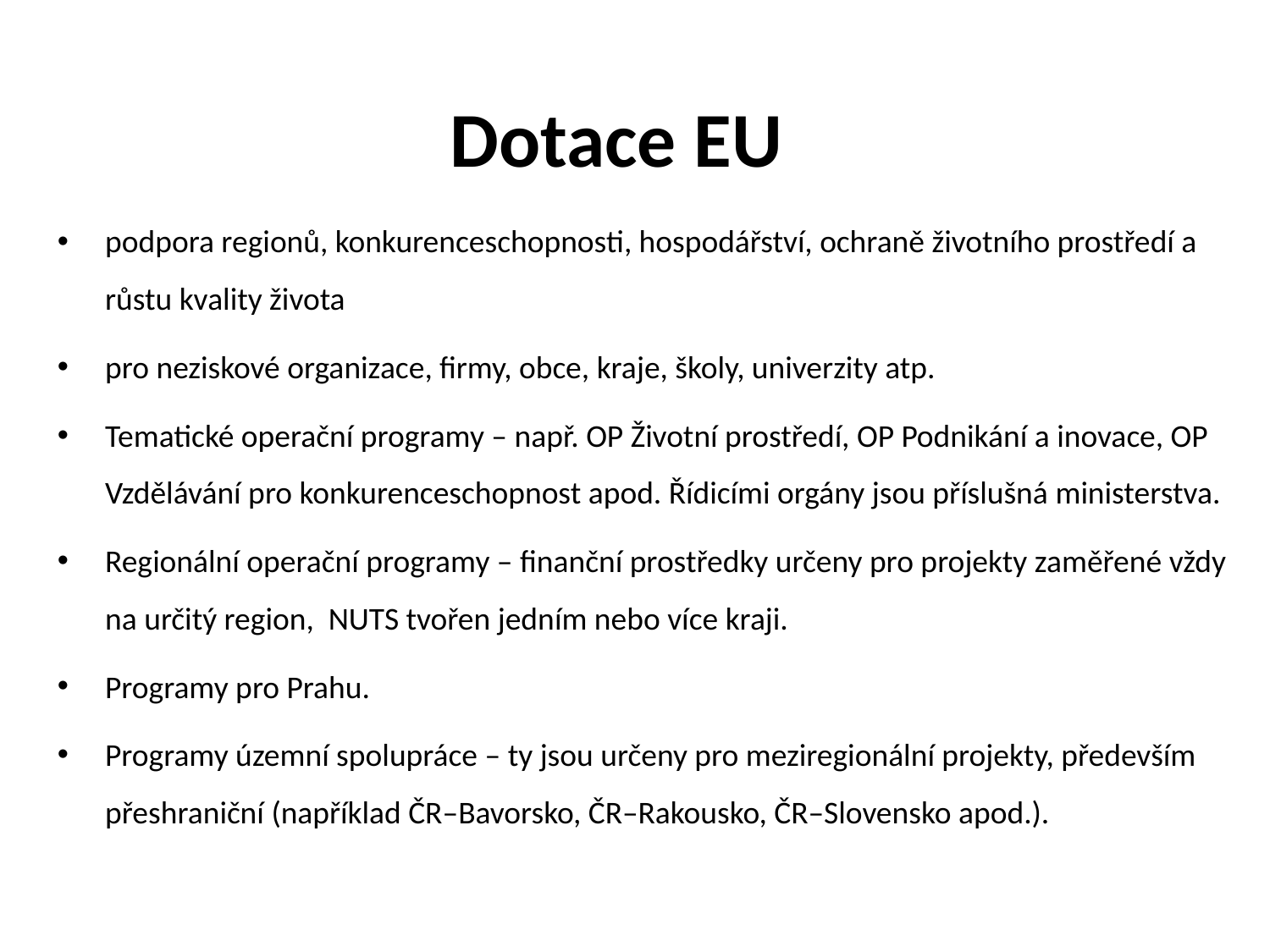

Dotace EU
podpora regionů, konkurenceschopnosti, hospodářství, ochraně životního prostředí a růstu kvality života
pro neziskové organizace, firmy, obce, kraje, školy, univerzity atp.
Tematické operační programy – např. OP Životní prostředí, OP Podnikání a inovace, OP Vzdělávání pro konkurenceschopnost apod. Řídicími orgány jsou příslušná ministerstva.
Regionální operační programy – finanční prostředky určeny pro projekty zaměřené vždy na určitý region,  NUTS tvořen jedním nebo více kraji.
Programy pro Prahu.
Programy územní spolupráce – ty jsou určeny pro meziregionální projekty, především přeshraniční (například ČR–Bavorsko, ČR–Rakousko, ČR–Slovensko apod.).